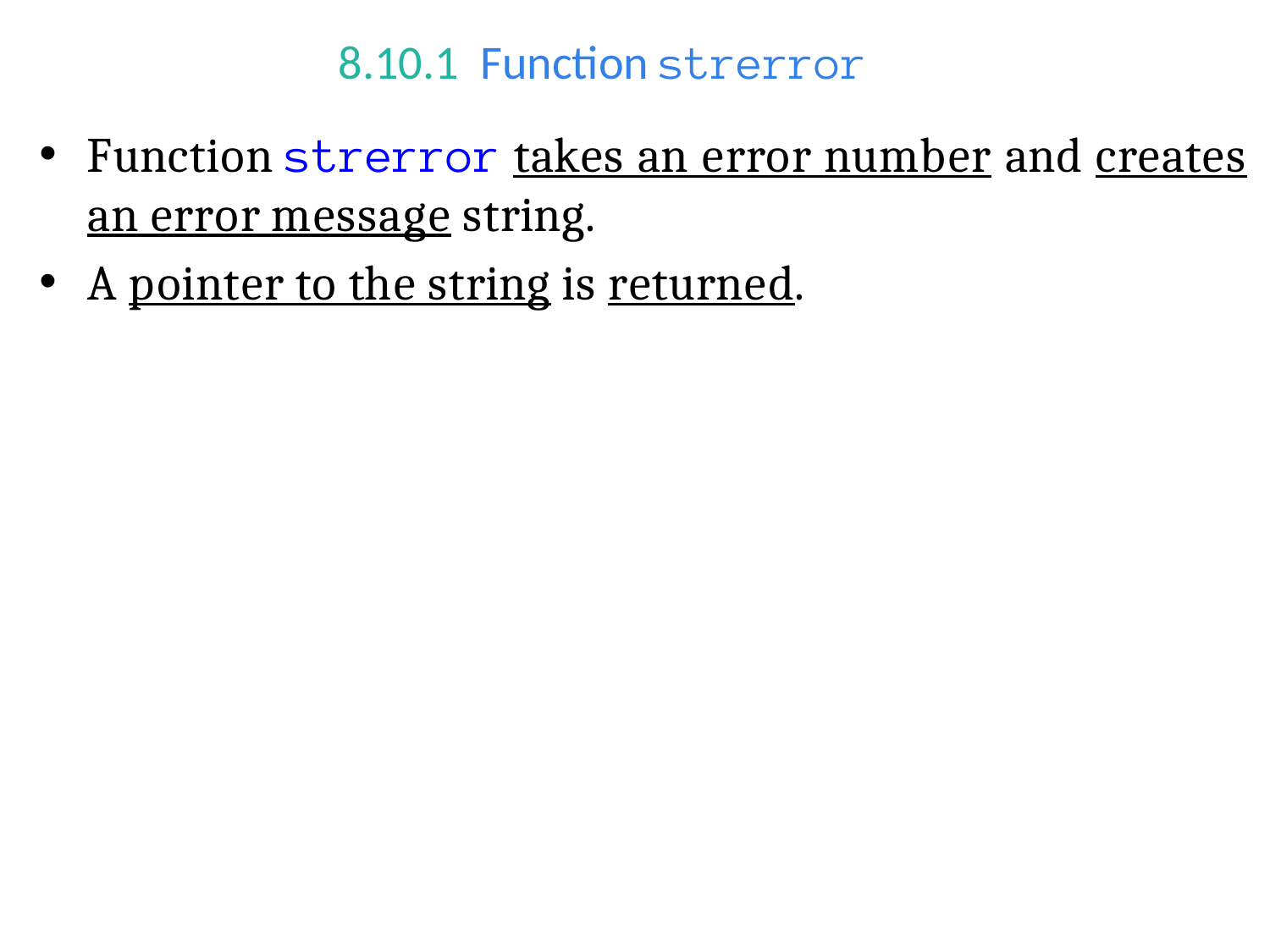

# 8.10.1  Function strerror
Function strerror takes an error number and creates an error message string.
A pointer to the string is returned.